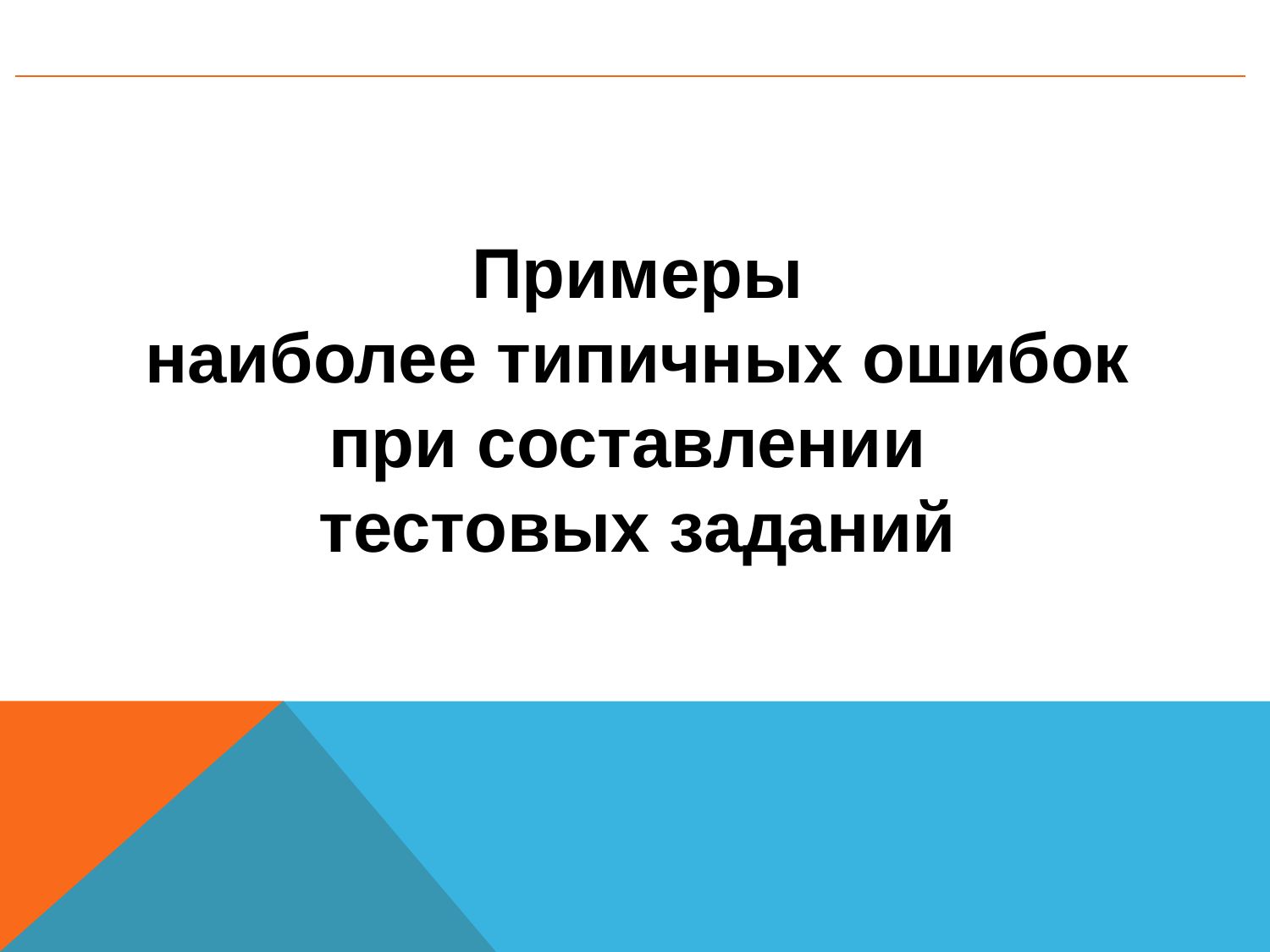

Примеры
наиболее типичных ошибок
при составлении
тестовых заданий